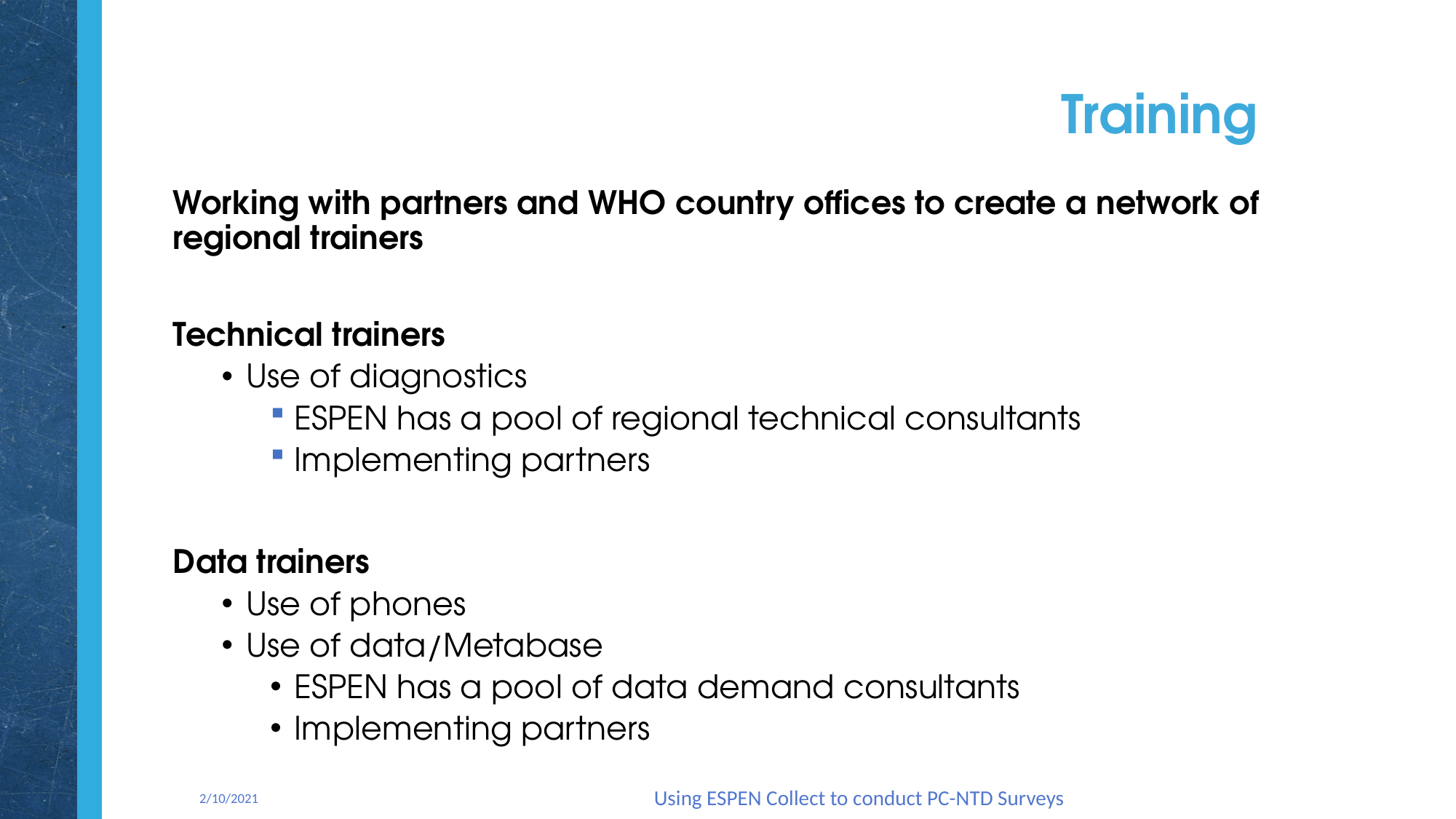

6

# Training
Working with partners and WHO country offices to create a network of regional trainers

Technical trainers
Use of diagnostics
ESPEN has a pool of regional technical consultants
Implementing partners

Data trainers
Use of phones
Use of data/Metabase
ESPEN has a pool of data demand consultants
Implementing partners
Using ESPEN Collect to conduct PC-NTD Surveys
2/10/2021